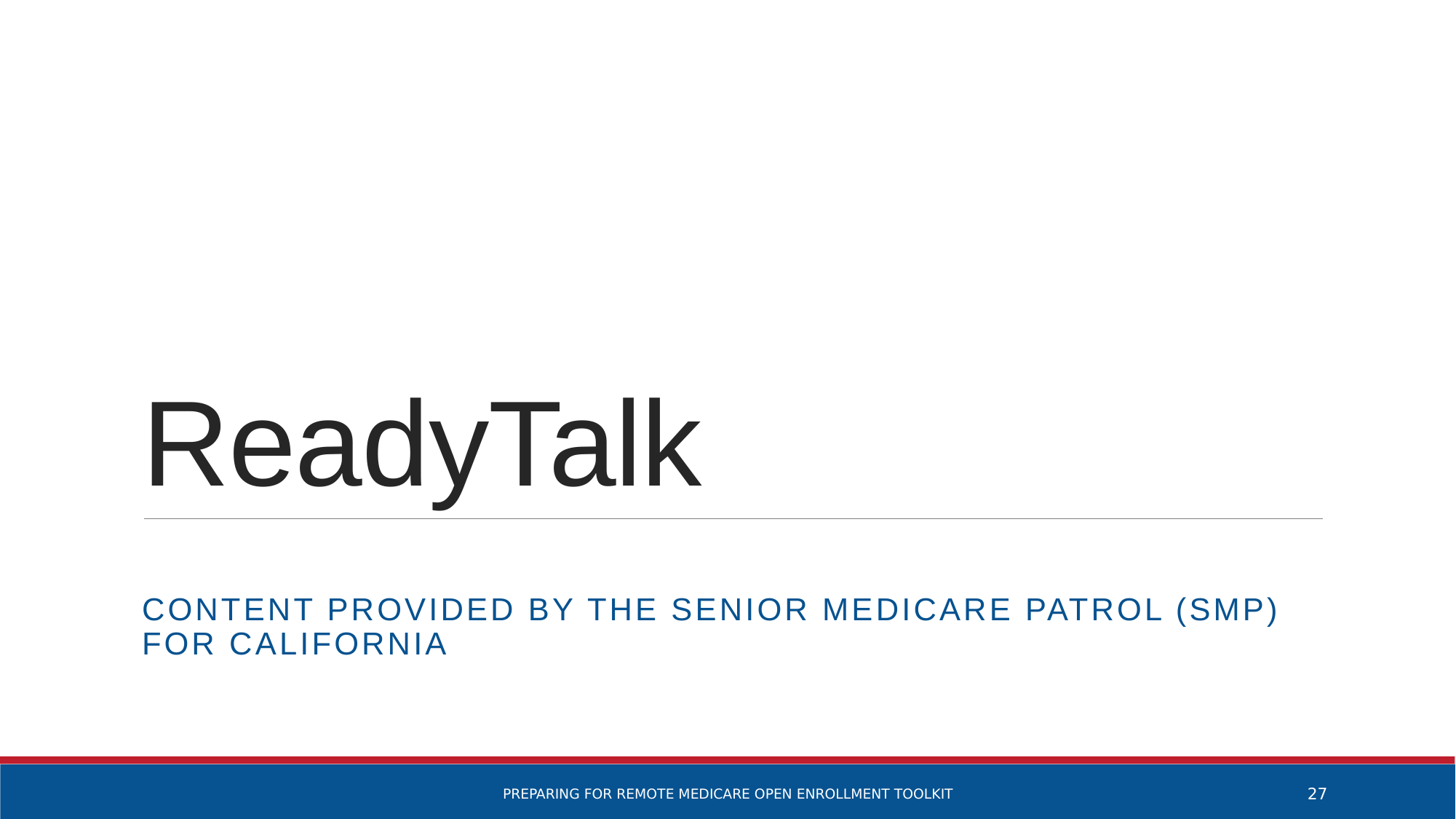

# ReadyTalk

Content Provided by the Senior Medicare Patrol (SMP) for California
Preparing for remote Medicare Open Enrollment Toolkit
27